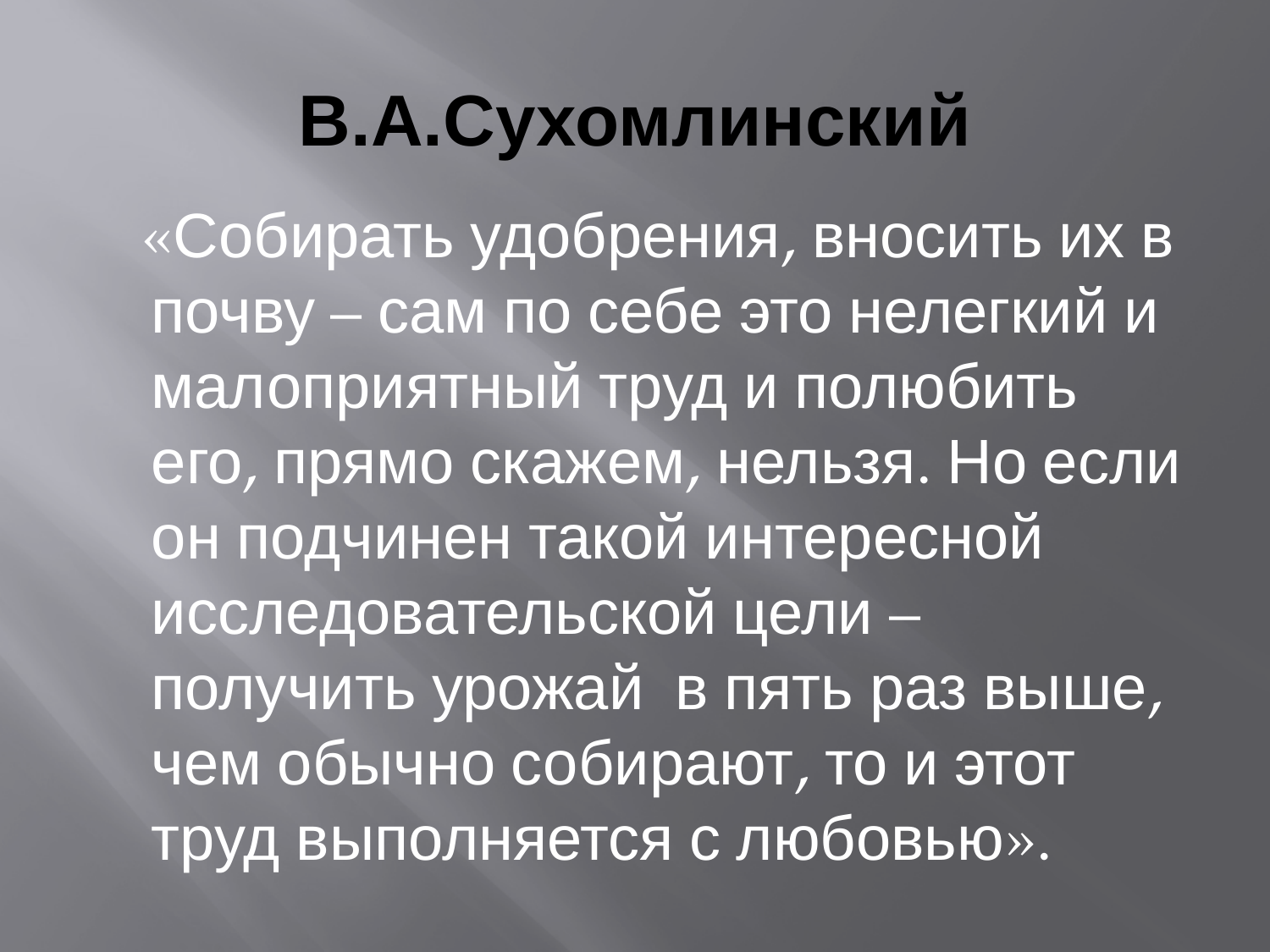

# В.А.Сухомлинский
   «Собирать удобрения, вносить их в почву – сам по себе это нелегкий и малоприятный труд и полюбить его, прямо скажем, нельзя. Но если он подчинен такой интересной исследовательской цели – получить урожай  в пять раз выше, чем обычно собирают, то и этот труд выполняется с любовью».